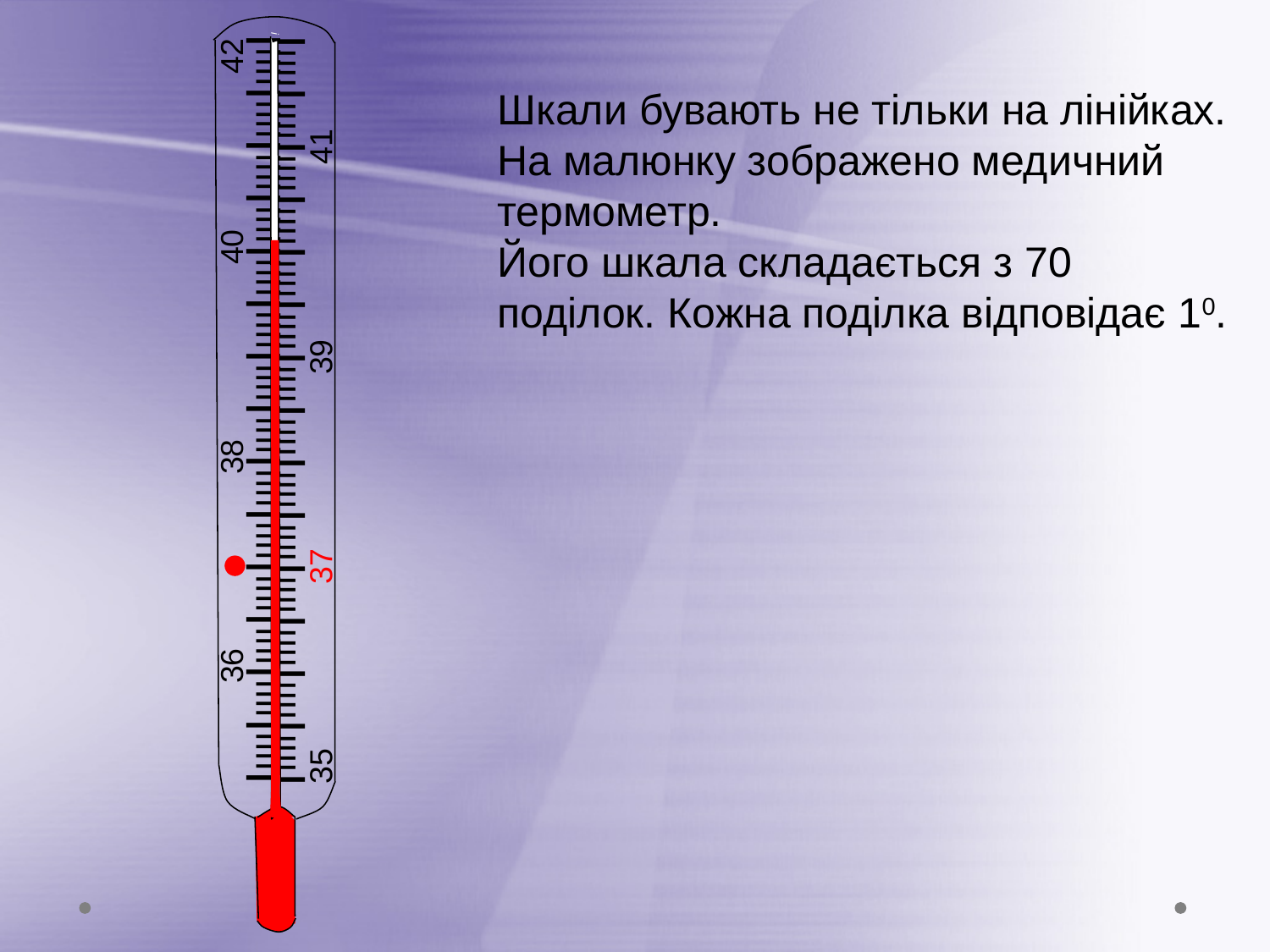

42

Шкали бувають не тільки на лінійках. На малюнку зображено медичний термометр.
Його шкала складається з 70 поділок. Кожна поділка відповідає 10.
41
40

39
IIIIIIIIIIIIIIIIIIIIIIIIIIIIIIIIIIIIIIIIIIIIIIIIIIIIIIIIIIIIIIIIIIIIIII
iIIIIIIIIIIIIIIIIIIIIIIIIIIIIIIIIIIIIIIIIIIIIIIIIIIIIIIIIIIIIIIIIIIIIIII
38

37

36
35